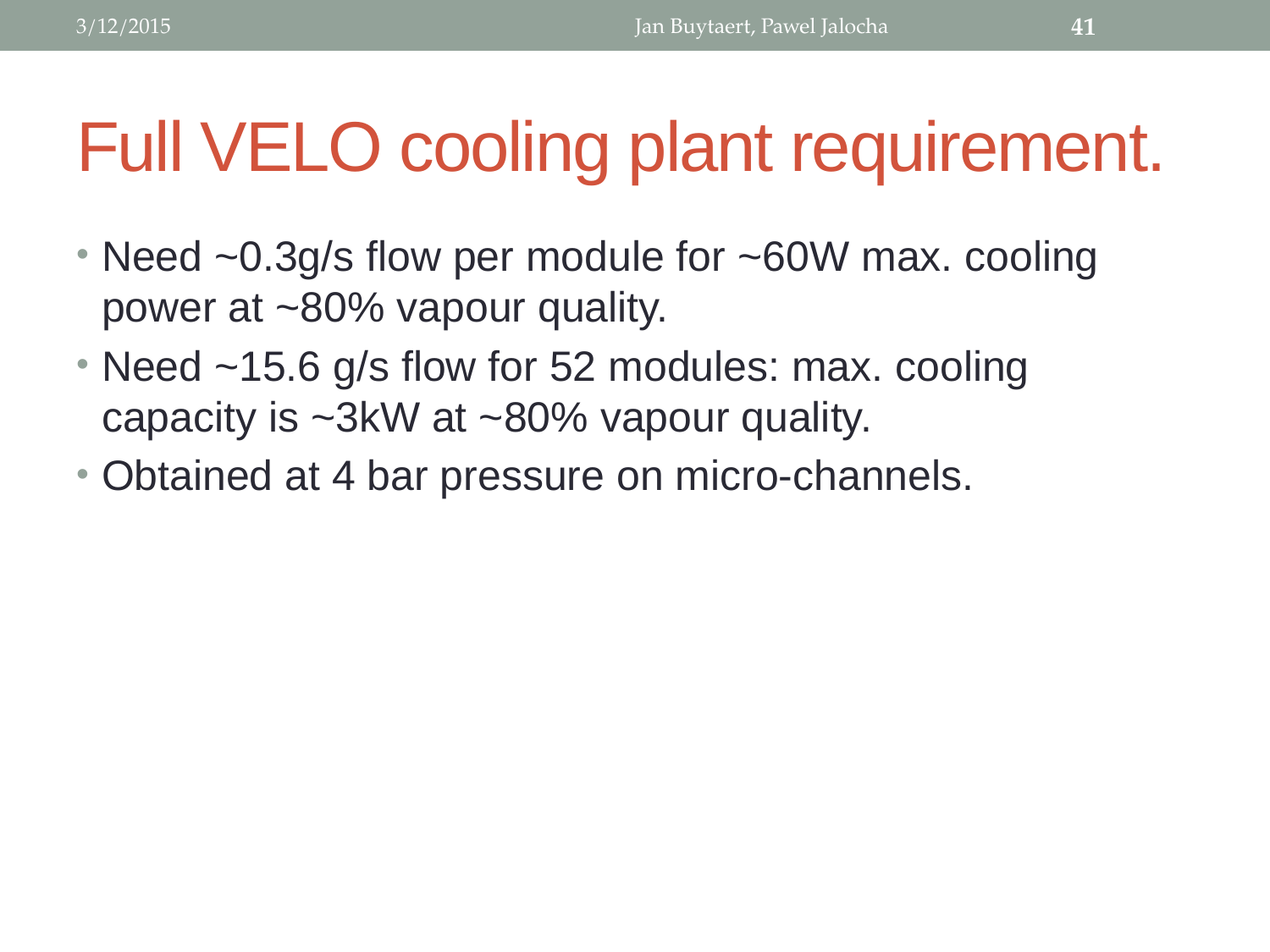

3/12/2015
Jan Buytaert, Pawel Jalocha
41
# Full VELO cooling plant requirement.
Need ~0.3g/s flow per module for ~60W max. cooling power at ~80% vapour quality.
Need ~15.6 g/s flow for 52 modules: max. cooling capacity is ~3kW at ~80% vapour quality.
Obtained at 4 bar pressure on micro-channels.